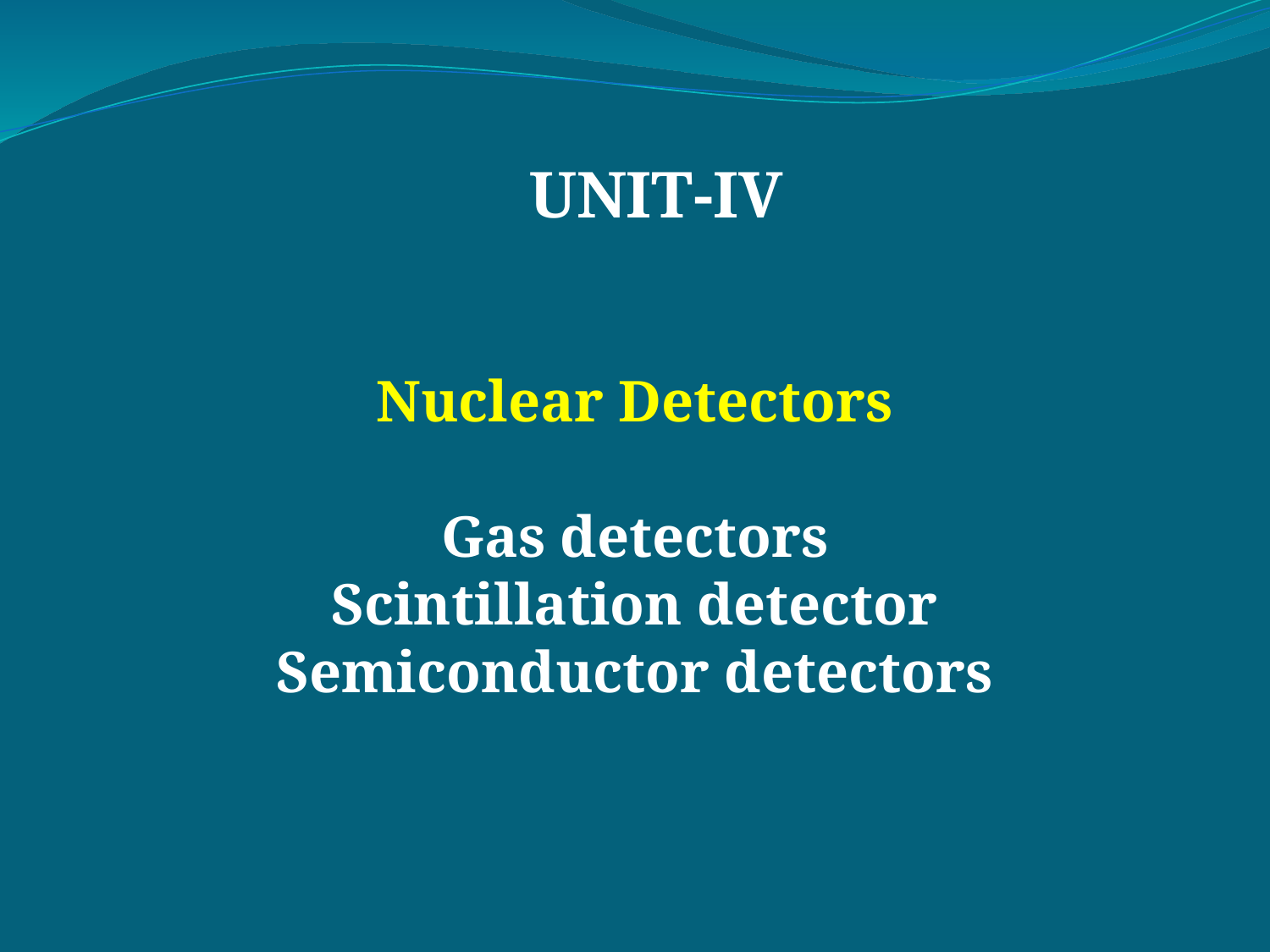

UNIT-IV
Nuclear Detectors

Gas detectors
Scintillation detector
Semiconductor detectors